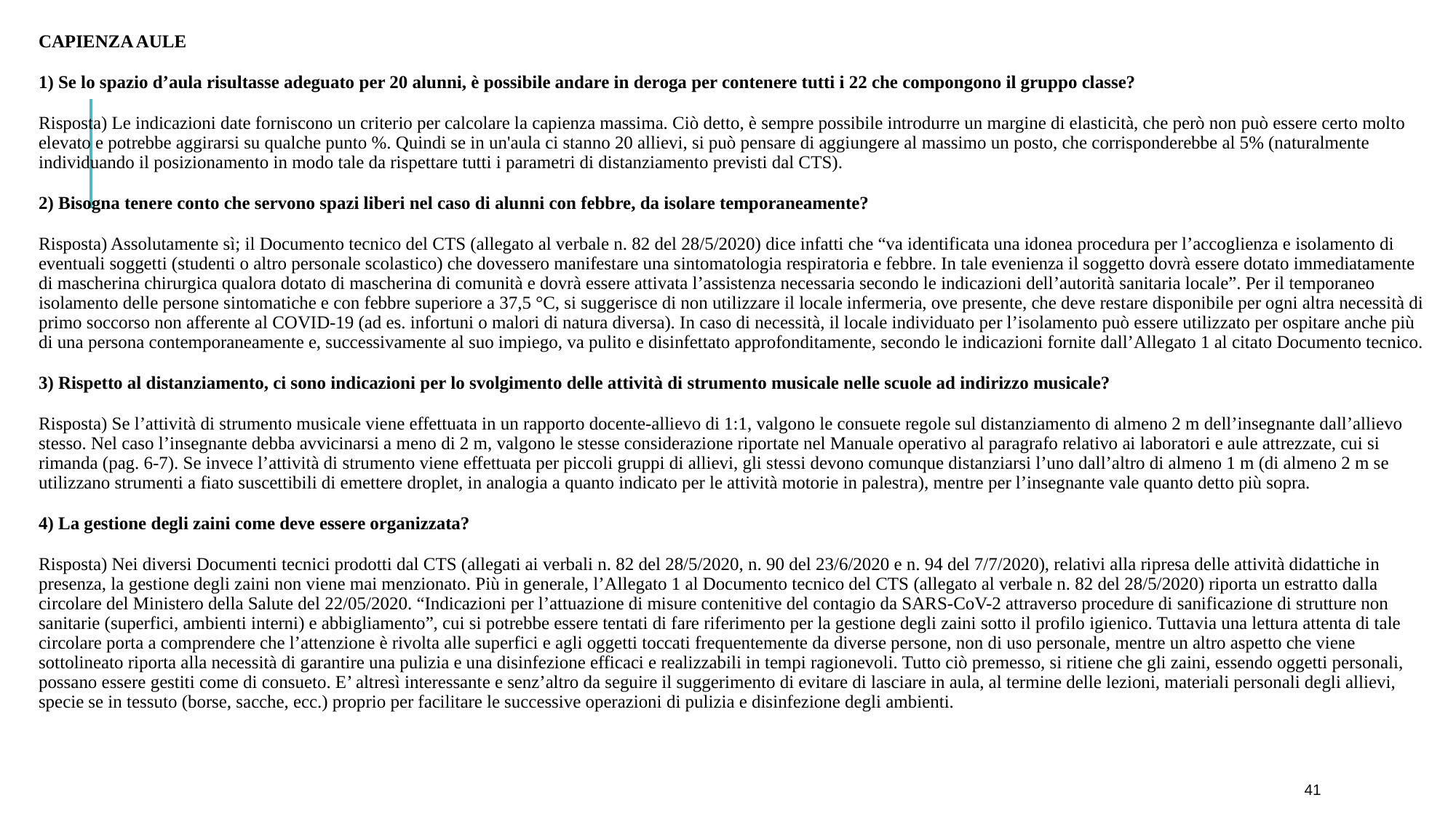

CAPIENZA AULE
1) Se lo spazio d’aula risultasse adeguato per 20 alunni, è possibile andare in deroga per contenere tutti i 22 che compongono il gruppo classe?
Risposta) Le indicazioni date forniscono un criterio per calcolare la capienza massima. Ciò detto, è sempre possibile introdurre un margine di elasticità, che però non può essere certo molto elevato e potrebbe aggirarsi su qualche punto %. Quindi se in un'aula ci stanno 20 allievi, si può pensare di aggiungere al massimo un posto, che corrisponderebbe al 5% (naturalmente individuando il posizionamento in modo tale da rispettare tutti i parametri di distanziamento previsti dal CTS).
2) Bisogna tenere conto che servono spazi liberi nel caso di alunni con febbre, da isolare temporaneamente?
Risposta) Assolutamente sì; il Documento tecnico del CTS (allegato al verbale n. 82 del 28/5/2020) dice infatti che “va identificata una idonea procedura per l’accoglienza e isolamento di eventuali soggetti (studenti o altro personale scolastico) che dovessero manifestare una sintomatologia respiratoria e febbre. In tale evenienza il soggetto dovrà essere dotato immediatamente di mascherina chirurgica qualora dotato di mascherina di comunità e dovrà essere attivata l’assistenza necessaria secondo le indicazioni dell’autorità sanitaria locale”. Per il temporaneo isolamento delle persone sintomatiche e con febbre superiore a 37,5 °C, si suggerisce di non utilizzare il locale infermeria, ove presente, che deve restare disponibile per ogni altra necessità di primo soccorso non afferente al COVID-19 (ad es. infortuni o malori di natura diversa). In caso di necessità, il locale individuato per l’isolamento può essere utilizzato per ospitare anche più di una persona contemporaneamente e, successivamente al suo impiego, va pulito e disinfettato approfonditamente, secondo le indicazioni fornite dall’Allegato 1 al citato Documento tecnico.
3) Rispetto al distanziamento, ci sono indicazioni per lo svolgimento delle attività di strumento musicale nelle scuole ad indirizzo musicale?
Risposta) Se l’attività di strumento musicale viene effettuata in un rapporto docente-allievo di 1:1, valgono le consuete regole sul distanziamento di almeno 2 m dell’insegnante dall’allievo stesso. Nel caso l’insegnante debba avvicinarsi a meno di 2 m, valgono le stesse considerazione riportate nel Manuale operativo al paragrafo relativo ai laboratori e aule attrezzate, cui si rimanda (pag. 6-7). Se invece l’attività di strumento viene effettuata per piccoli gruppi di allievi, gli stessi devono comunque distanziarsi l’uno dall’altro di almeno 1 m (di almeno 2 m se utilizzano strumenti a fiato suscettibili di emettere droplet, in analogia a quanto indicato per le attività motorie in palestra), mentre per l’insegnante vale quanto detto più sopra.
4) La gestione degli zaini come deve essere organizzata?
Risposta) Nei diversi Documenti tecnici prodotti dal CTS (allegati ai verbali n. 82 del 28/5/2020, n. 90 del 23/6/2020 e n. 94 del 7/7/2020), relativi alla ripresa delle attività didattiche in presenza, la gestione degli zaini non viene mai menzionato. Più in generale, l’Allegato 1 al Documento tecnico del CTS (allegato al verbale n. 82 del 28/5/2020) riporta un estratto dalla circolare del Ministero della Salute del 22/05/2020. “Indicazioni per l’attuazione di misure contenitive del contagio da SARS-CoV-2 attraverso procedure di sanificazione di strutture non sanitarie (superfici, ambienti interni) e abbigliamento”, cui si potrebbe essere tentati di fare riferimento per la gestione degli zaini sotto il profilo igienico. Tuttavia una lettura attenta di tale circolare porta a comprendere che l’attenzione è rivolta alle superfici e agli oggetti toccati frequentemente da diverse persone, non di uso personale, mentre un altro aspetto che viene sottolineato riporta alla necessità di garantire una pulizia e una disinfezione efficaci e realizzabili in tempi ragionevoli. Tutto ciò premesso, si ritiene che gli zaini, essendo oggetti personali, possano essere gestiti come di consueto. E’ altresì interessante e senz’altro da seguire il suggerimento di evitare di lasciare in aula, al termine delle lezioni, materiali personali degli allievi, specie se in tessuto (borse, sacche, ecc.) proprio per facilitare le successive operazioni di pulizia e disinfezione degli ambienti.
41